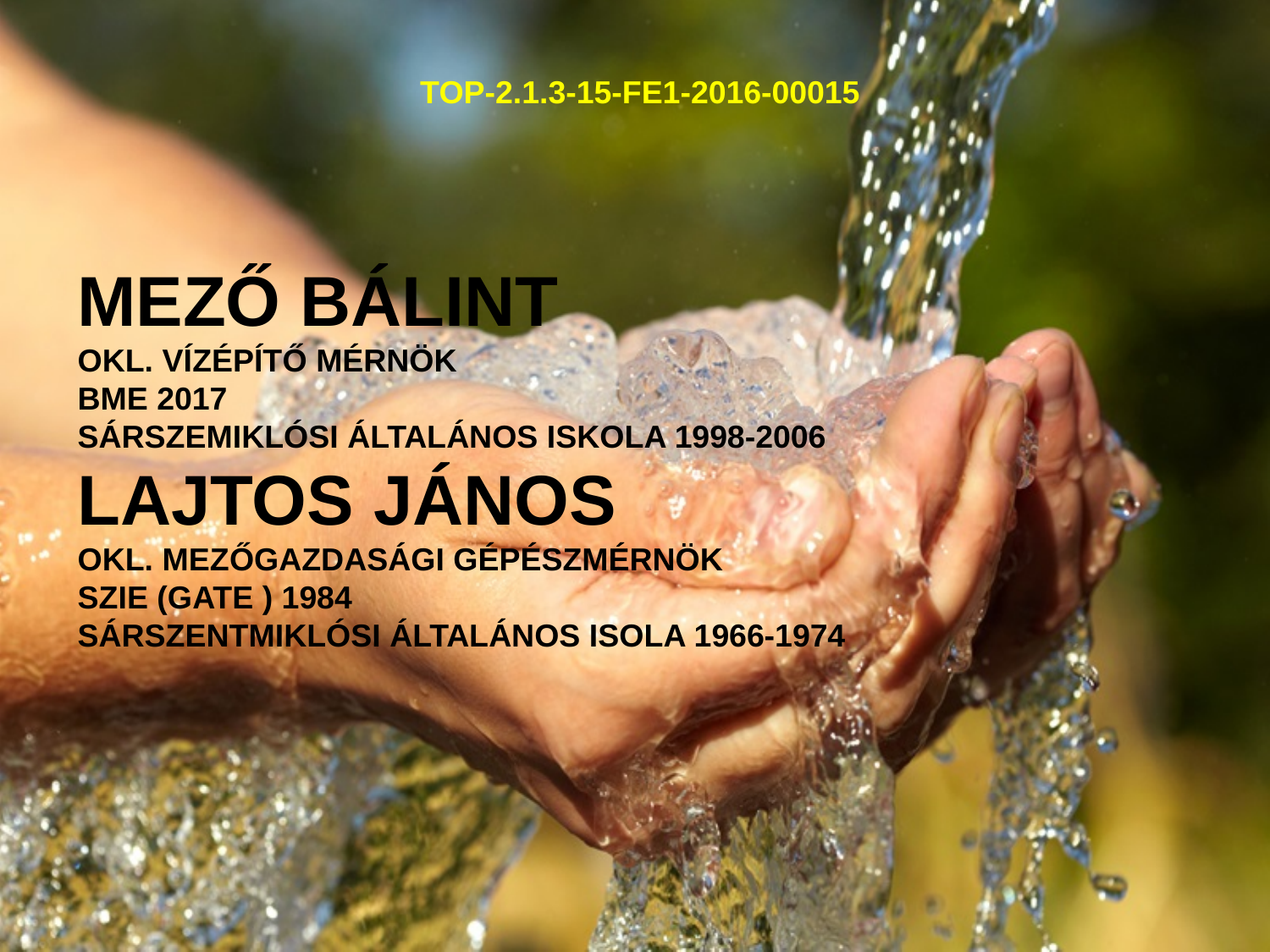

TOP-2.1.3-15-FE1-2016-00015
# Mező Bálint okl. Vízépítő mérnök BME 2017 Sárszemiklósi Általános Iskola 1998-2006 Lajtos János okl. mezőgazdasági gépészmérnök szie (GATE ) 1984 sárszentmiklósi általános Isola 1966-1974